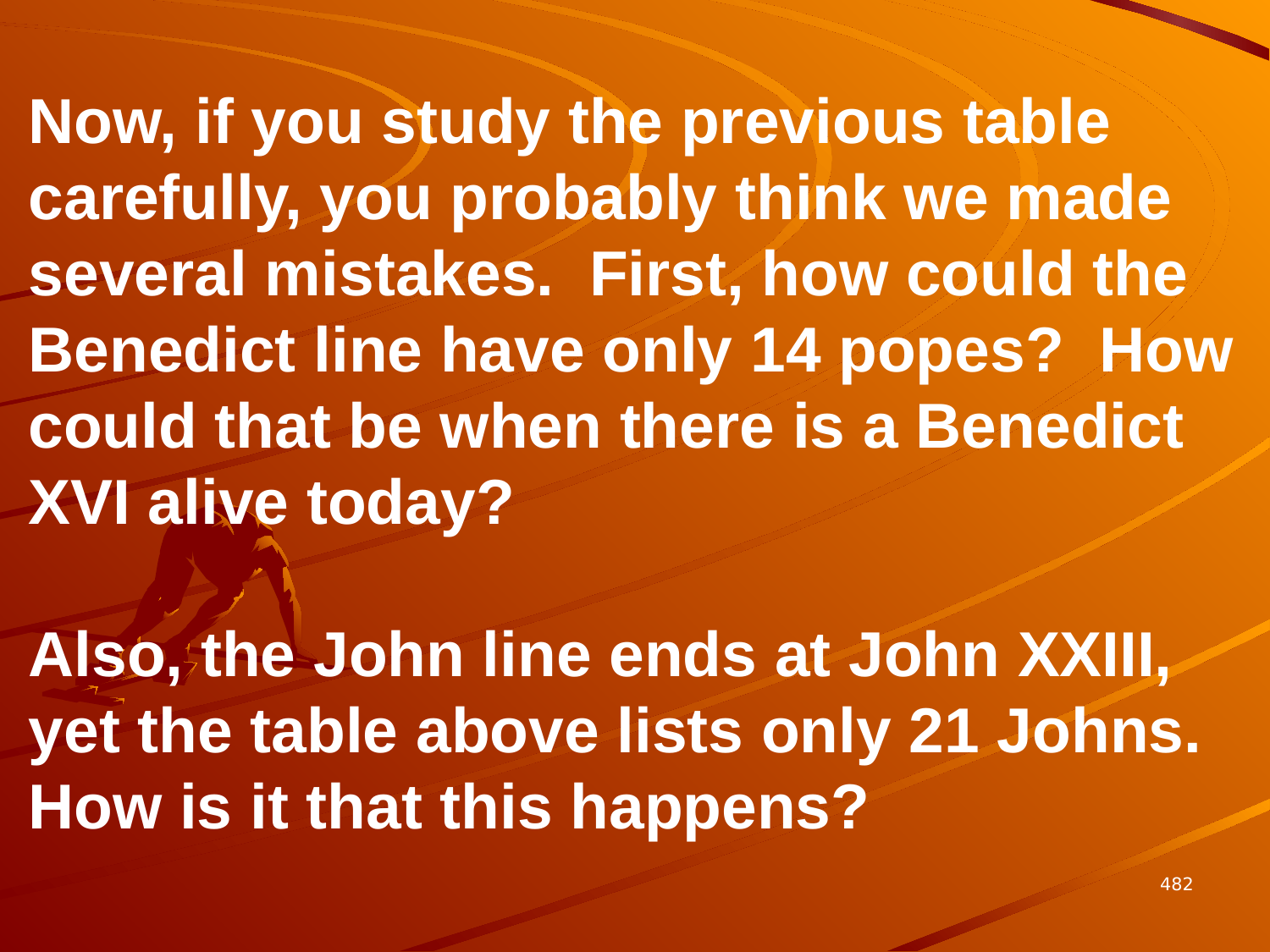

Now, if you study the previous table carefully, you probably think we made several mistakes.  First, how could the Benedict line have only 14 popes?  How could that be when there is a Benedict XVI alive today?

Also, the John line ends at John XXIII, yet the table above lists only 21 Johns.  How is it that this happens?
482